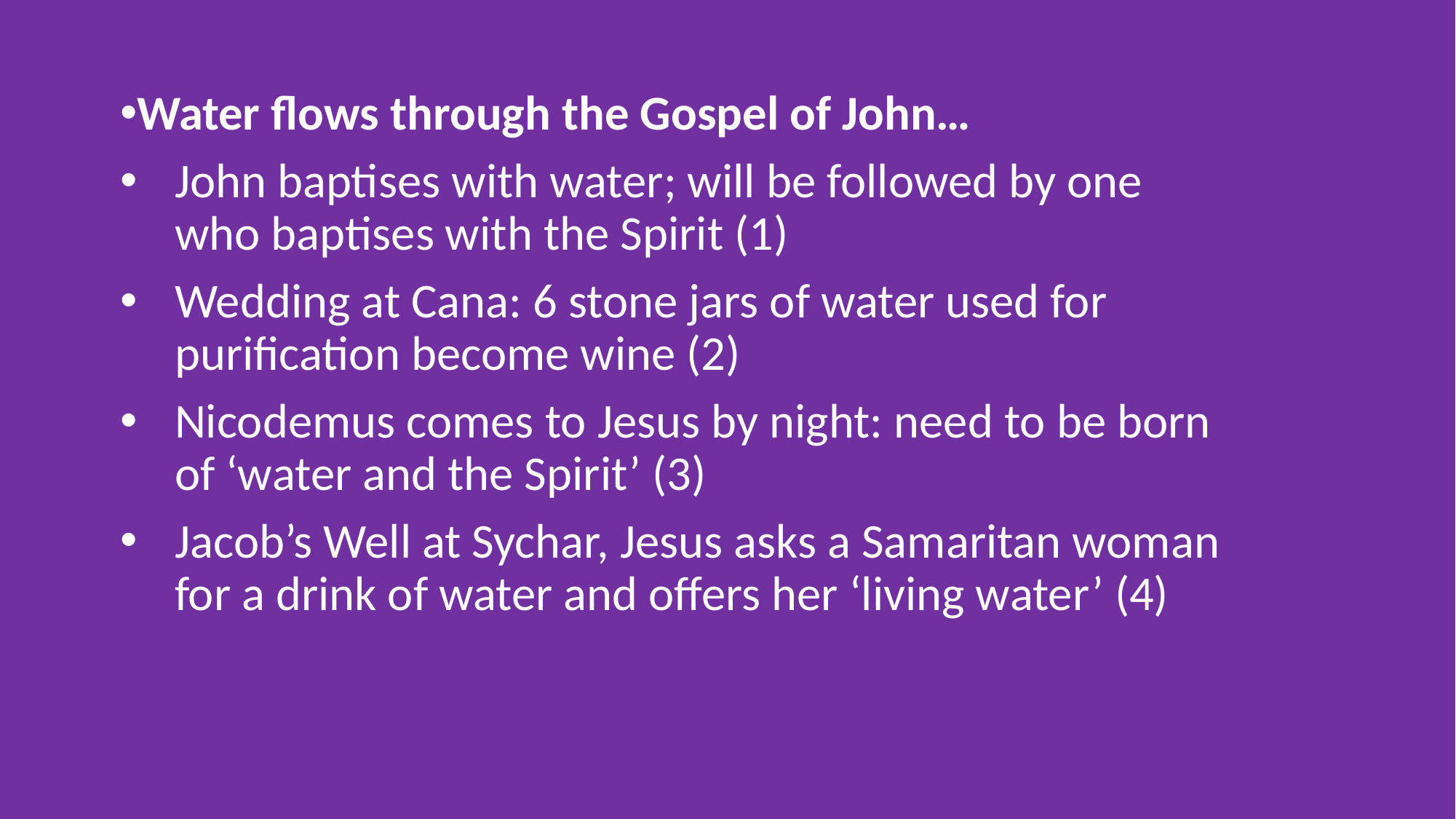

Water flows through the Gospel of John…
John baptises with water; will be followed by one who baptises with the Spirit (1)
Wedding at Cana: 6 stone jars of water used for purification become wine (2)
Nicodemus comes to Jesus by night: need to be born of ‘water and the Spirit’ (3)
Jacob’s Well at Sychar, Jesus asks a Samaritan woman for a drink of water and offers her ‘living water’ (4)